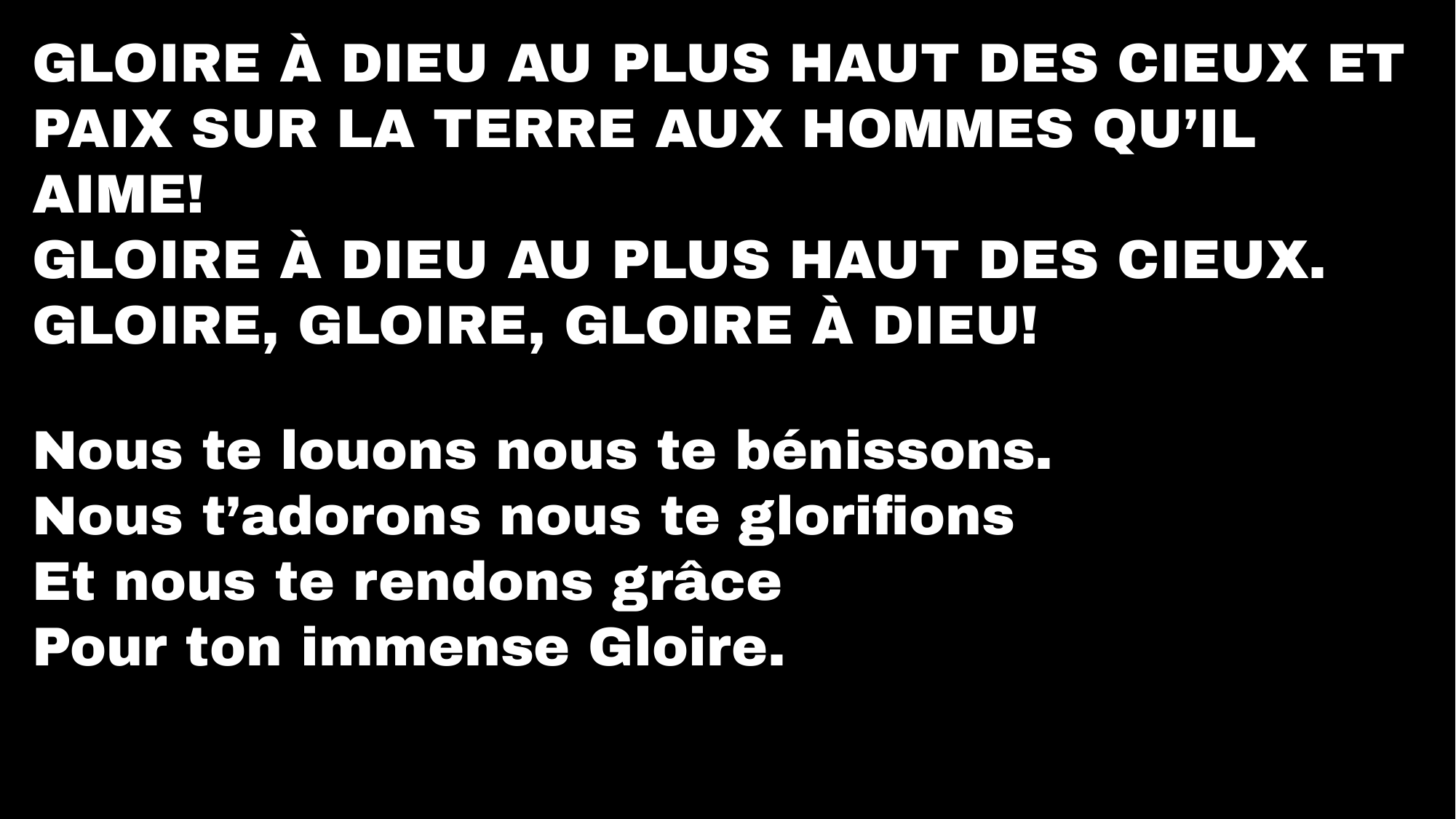

Gloire à Dieu au plus haut des cieux et paix sur la terre aux hommes qu’Il aime!
Gloire à Dieu au plus haut des cieux.
Gloire, Gloire, Gloire à Dieu!
Nous te louons nous te bénissons.
Nous t’adorons nous te glorifions
Et nous te rendons grâce
Pour ton immense Gloire.